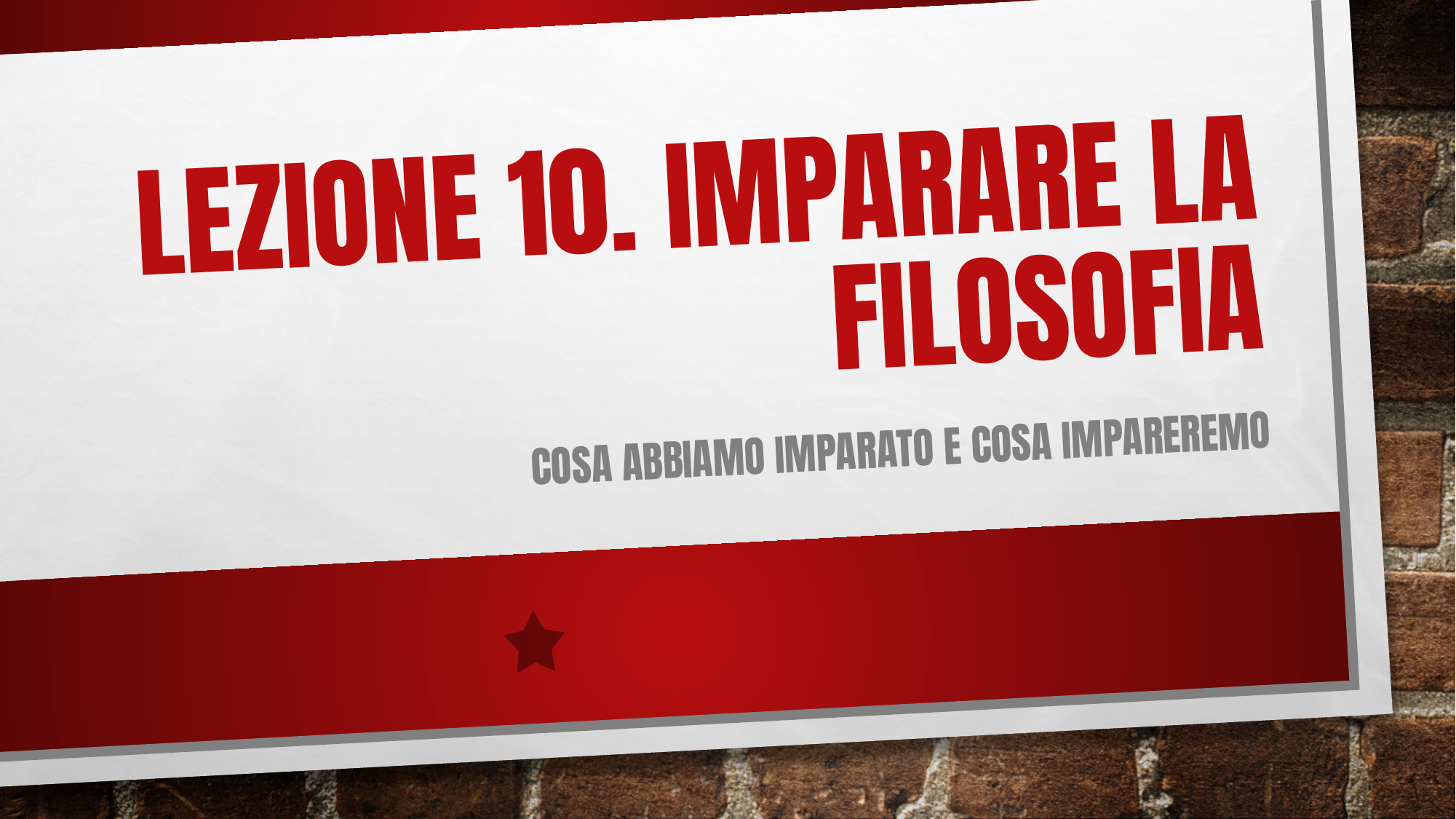

# Lezione 10. Imparare la filosofia
Cosa abbiamo imparato e cosa impareremo